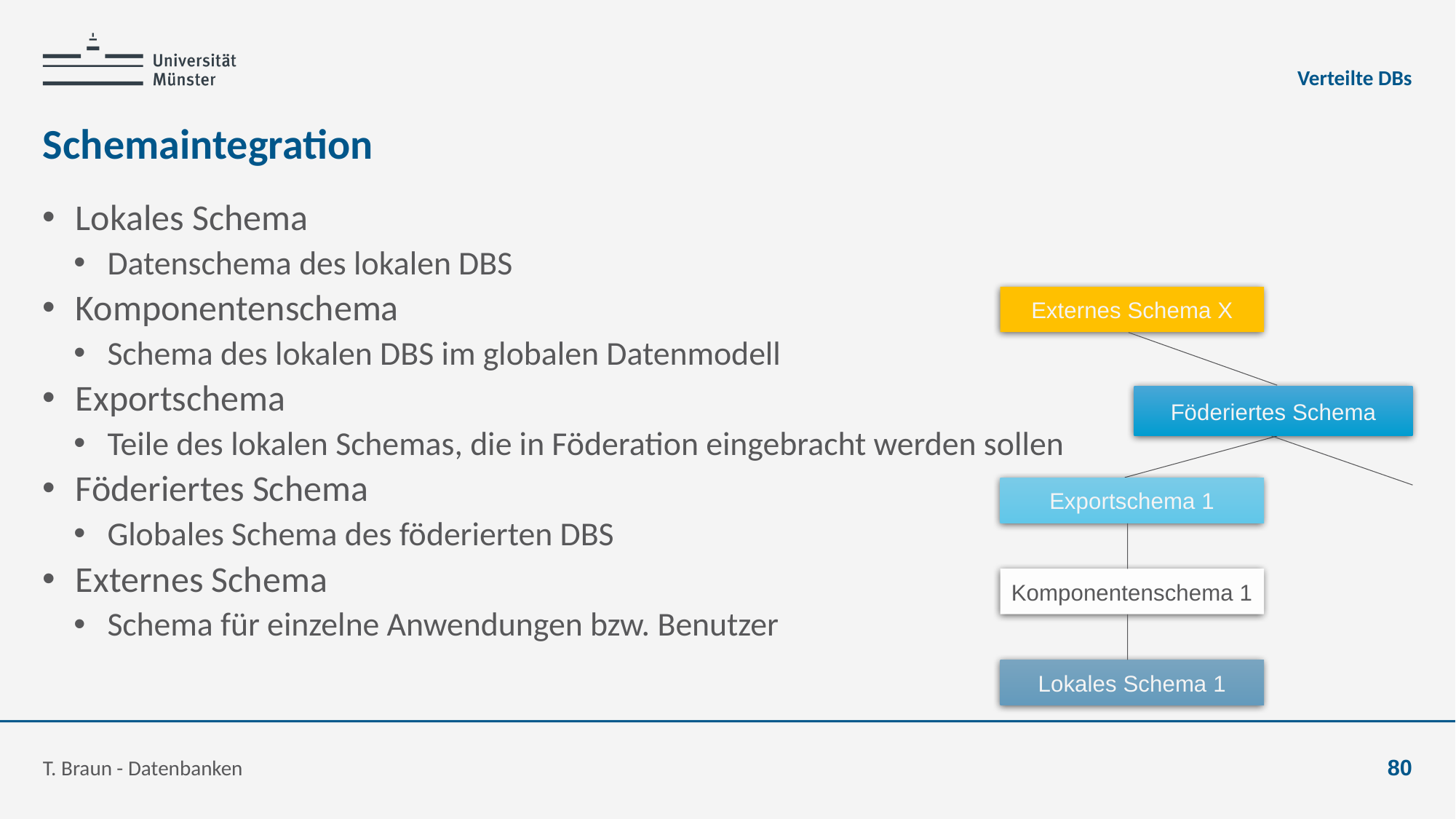

Verteilte DBs
# Schemaintegration
Lokales Schema
Datenschema des lokalen DBS
Komponentenschema
Schema des lokalen DBS im globalen Datenmodell
Exportschema
Teile des lokalen Schemas, die in Föderation eingebracht werden sollen
Föderiertes Schema
Globales Schema des föderierten DBS
Externes Schema
Schema für einzelne Anwendungen bzw. Benutzer

Externes Schema X

Föderiertes Schema

Exportschema 1

Komponentenschema 1

Lokales Schema 1
T. Braun - Datenbanken
80